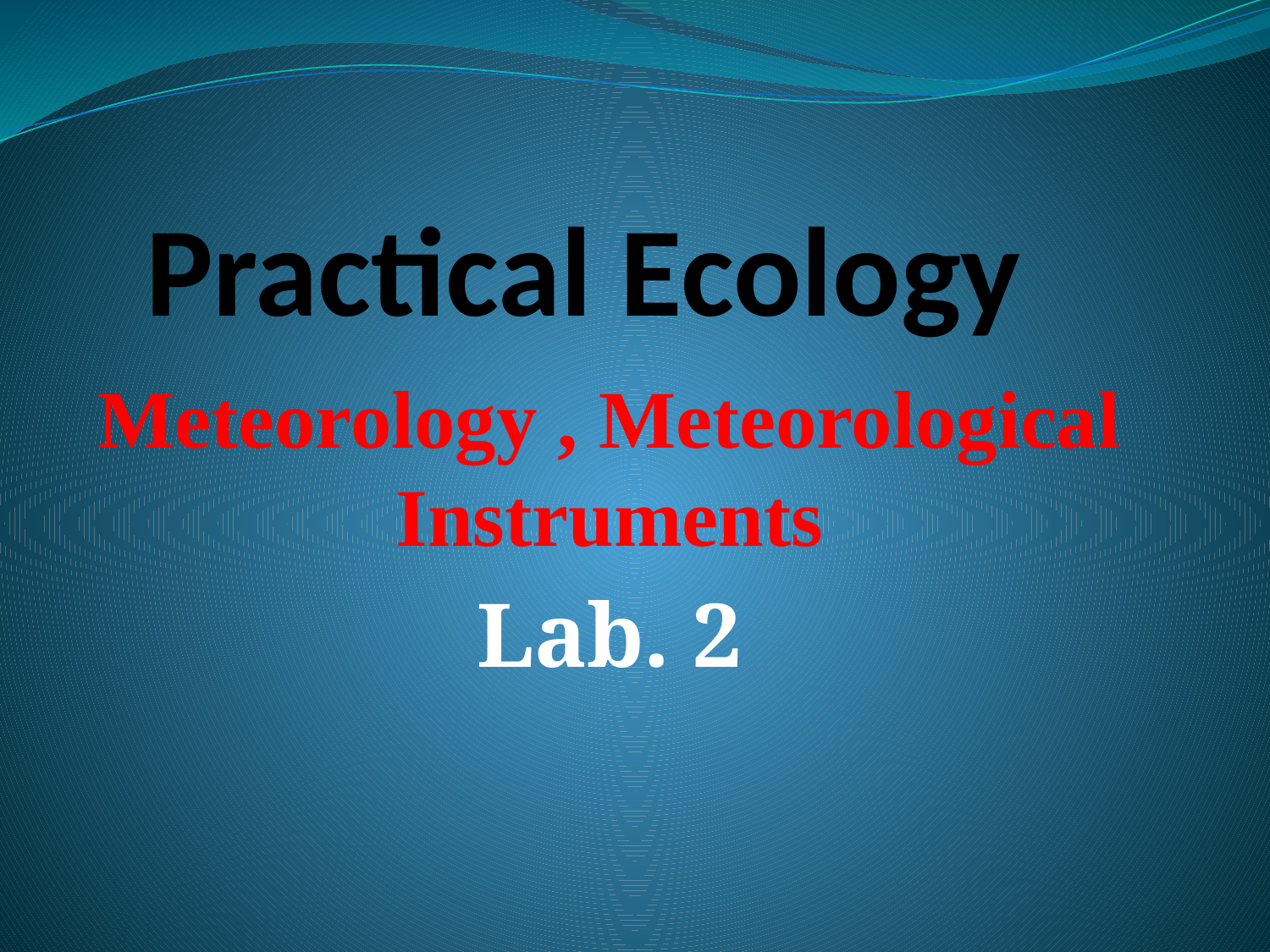

# Practical Ecology
Meteorology , Meteorological Instruments
Lab. 2